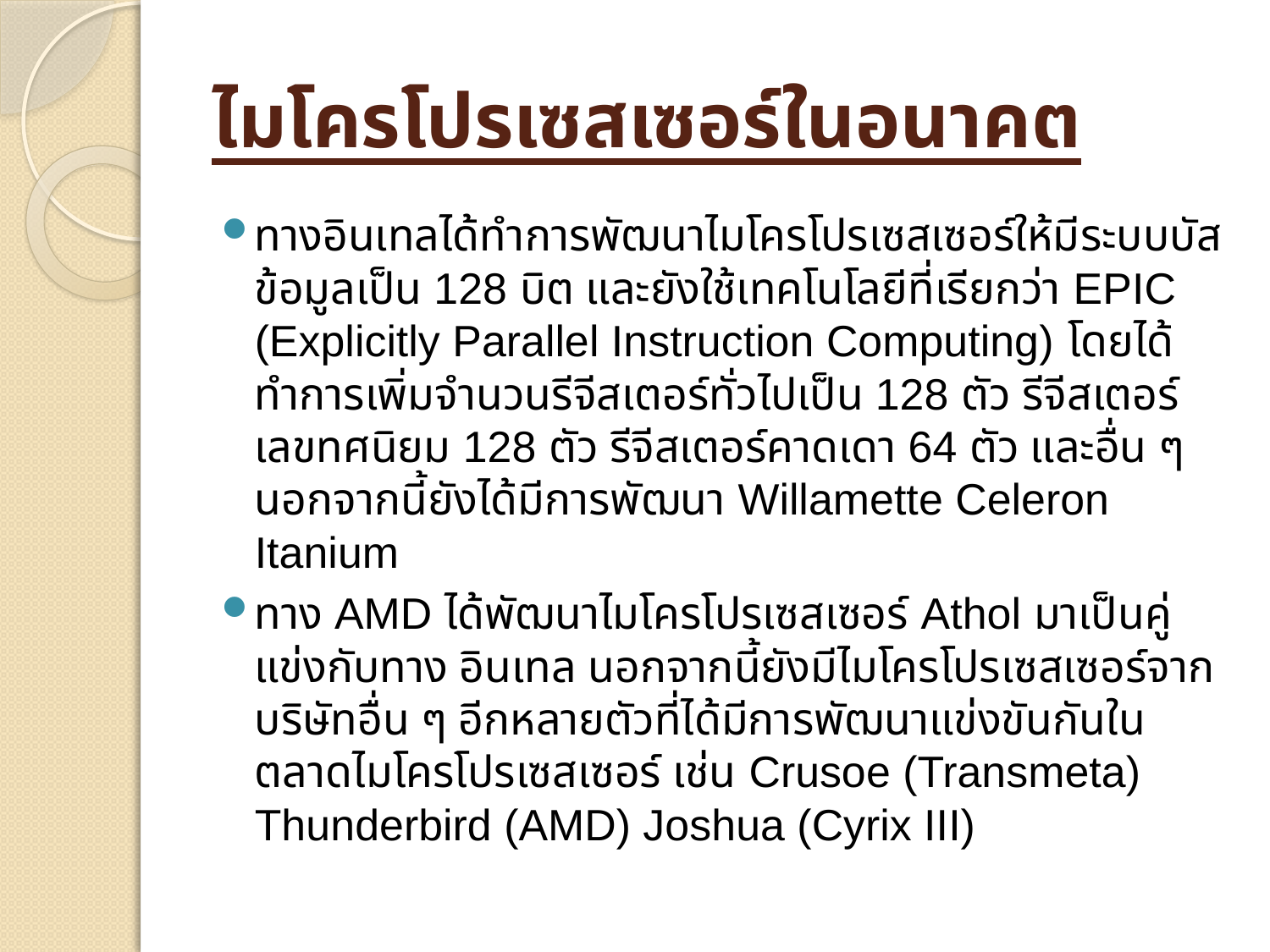

# ไมโครโปรเซสเซอร์ในอนาคต
ทางอินเทลได้ทำการพัฒนาไมโครโปรเซสเซอร์ให้มีระบบบัสข้อมูลเป็น 128 บิต และยังใช้เทคโนโลยีที่เรียกว่า EPIC (Explicitly Parallel Instruction Computing) โดยได้ทำการเพิ่มจำนวนรีจีสเตอร์ทั่วไปเป็น 128 ตัว รีจีสเตอร์เลขทศนิยม 128 ตัว รีจีสเตอร์คาดเดา 64 ตัว และอื่น ๆ นอกจากนี้ยังได้มีการพัฒนา Willamette Celeron Itanium
ทาง AMD ได้พัฒนาไมโครโปรเซสเซอร์ Athol มาเป็นคู่แข่งกับทาง อินเทล นอกจากนี้ยังมีไมโครโปรเซสเซอร์จากบริษัทอื่น ๆ อีกหลายตัวที่ได้มีการพัฒนาแข่งขันกันในตลาดไมโครโปรเซสเซอร์ เช่น Crusoe (Transmeta) Thunderbird (AMD) Joshua (Cyrix III)